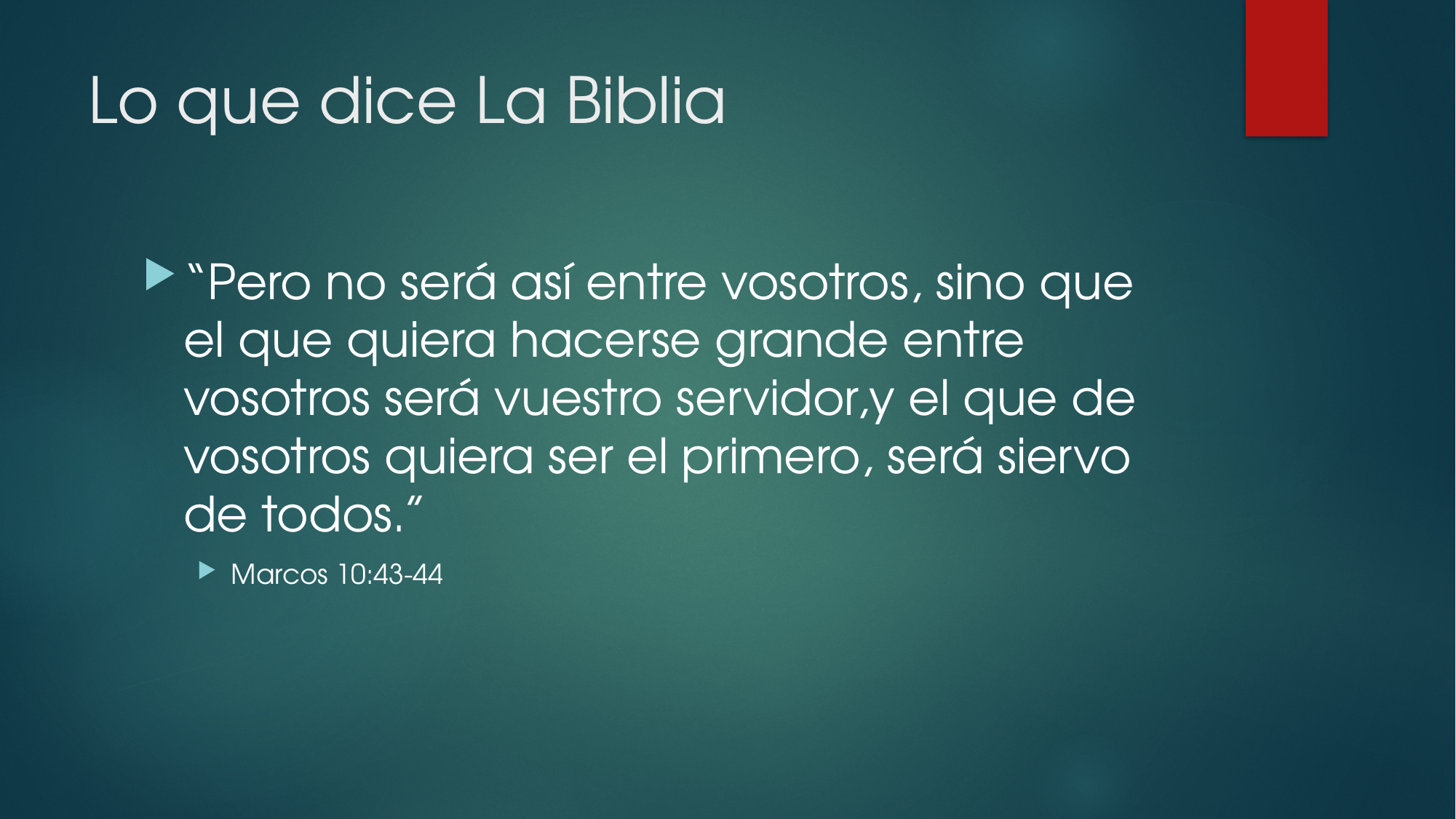

# Lo que dice La Biblia
“Pero no será así entre vosotros, sino que el que quiera hacerse grande entre vosotros será vuestro servidor,y el que de vosotros quiera ser el primero, será siervo de todos.”
Marcos 10:43-44